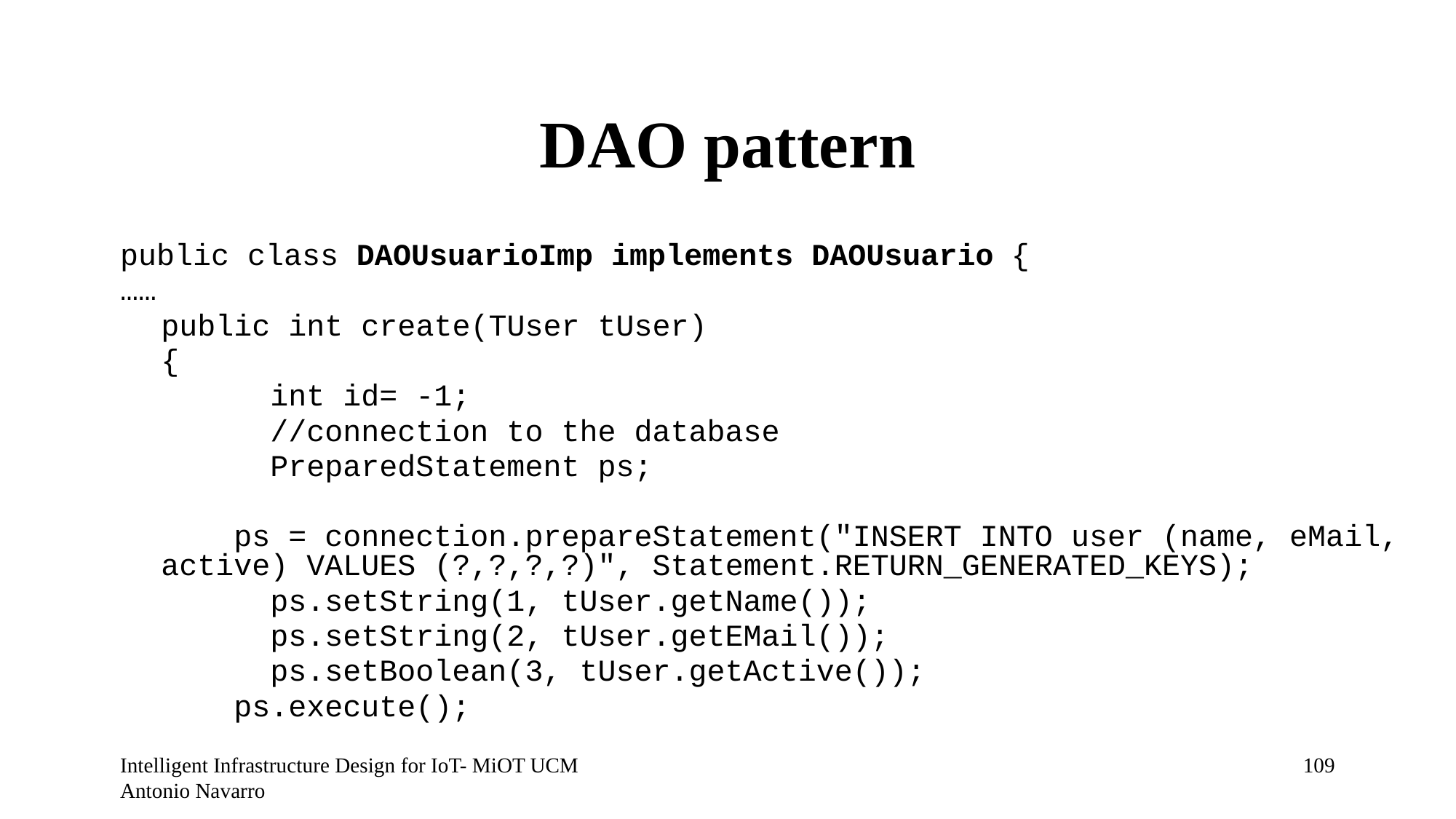

# DAO pattern
public class DAOUsuarioImp implements DAOUsuario {
……
	public int create(TUser tUser)
	{
		int id= -1;
		//connection to the database
		PreparedStatement ps;

	    ps = connection.prepareStatement("INSERT INTO user (name, eMail, active) VALUES (?,?,?,?)", Statement.RETURN_GENERATED_KEYS);
		ps.setString(1, tUser.getName());
		ps.setString(2, tUser.getEMail());
		ps.setBoolean(3, tUser.getActive());
	    ps.execute();

Intelligent Infrastructure Design for IoT- MiOT UCM Antonio Navarro
109